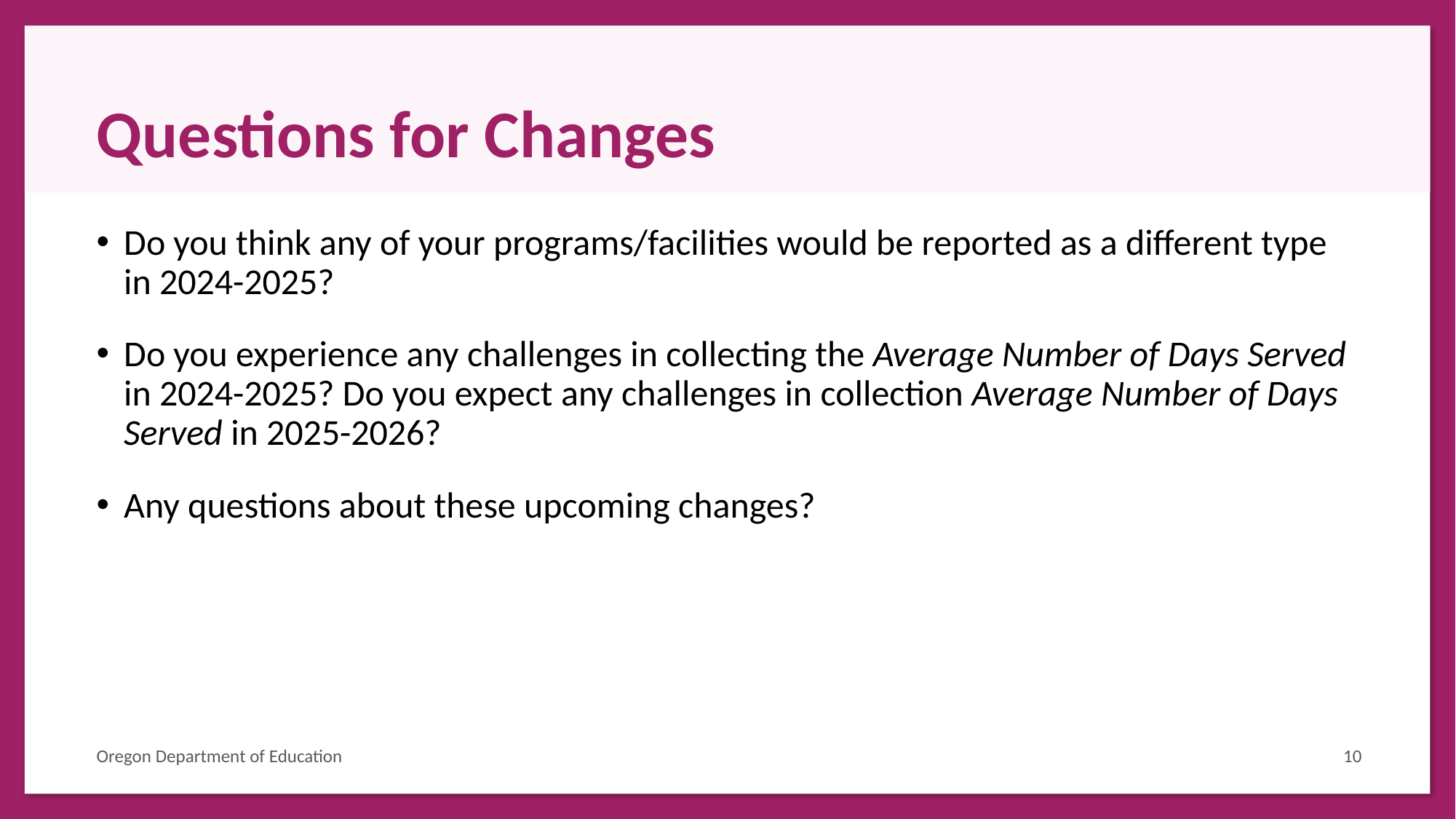

# Questions for Changes
Do you think any of your programs/facilities would be reported as a different type in 2024-2025?
Do you experience any challenges in collecting the Average Number of Days Served in 2024-2025? Do you expect any challenges in collection Average Number of Days Served in 2025-2026?
Any questions about these upcoming changes?
Oregon Department of Education
10